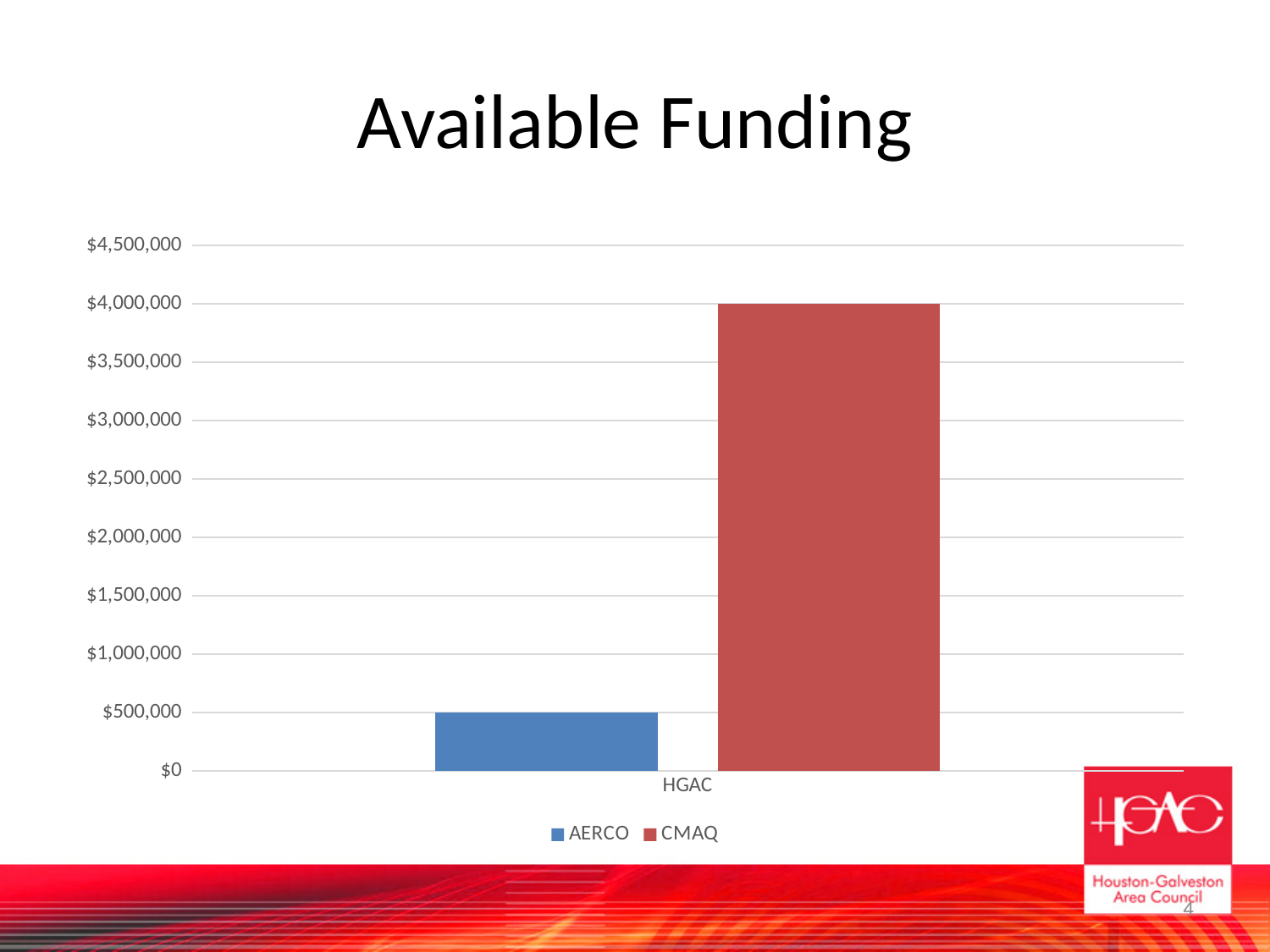

# Available Funding

### Chart

| Category | AERCO | CMAQ |
|---|---|---|
| HGAC | 500000.0 | 4000000.0 |
4